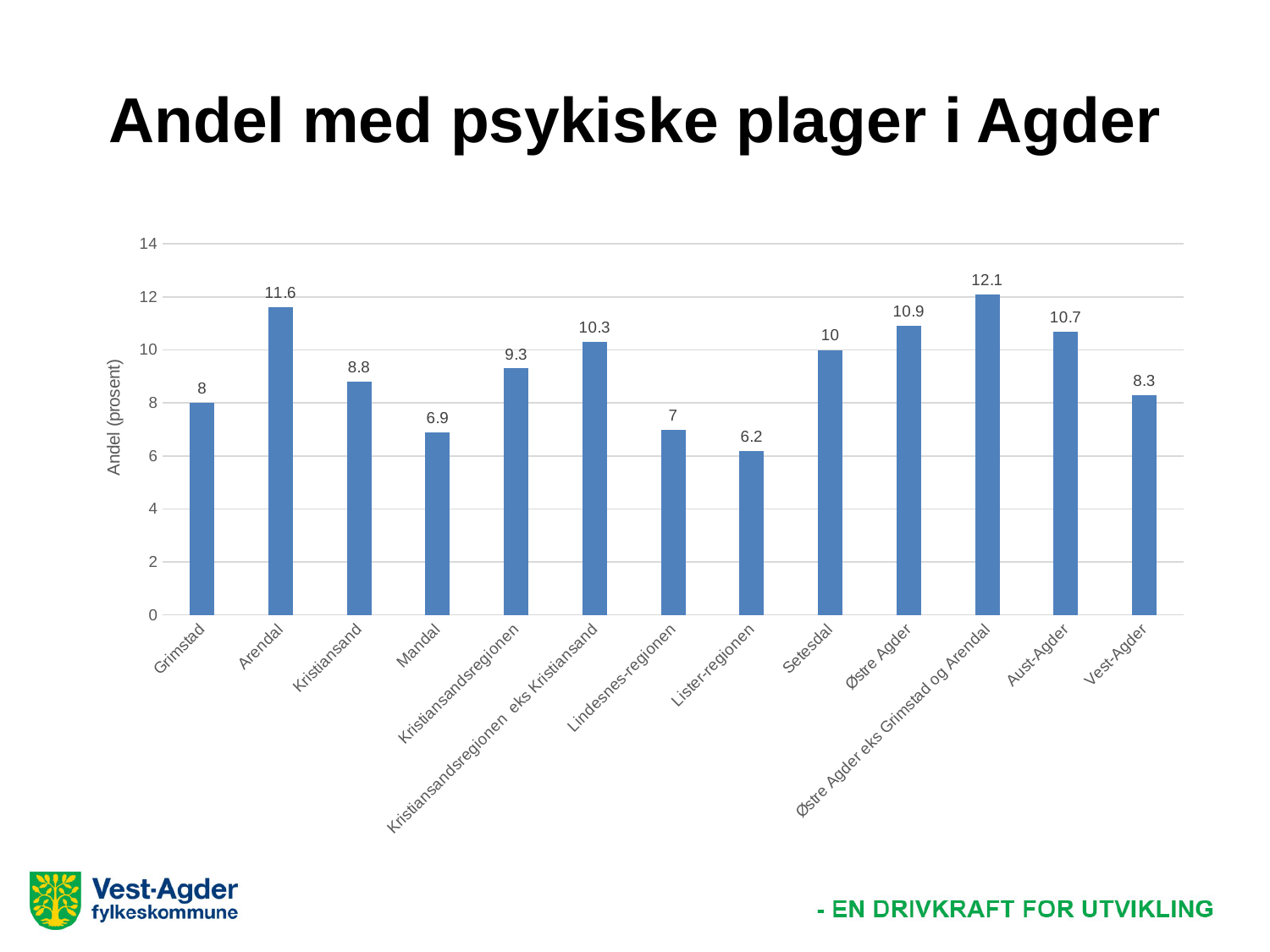

# Andel med psykiske plager i Agder

### Chart

| Category |  |
|---|---|
| Grimstad | 8.0 |
| Arendal | 11.6 |
| Kristiansand | 8.8 |
| Mandal | 6.9 |
| Kristiansandsregionen | 9.3 |
| Kristiansandsregionen  eks Kristiansand | 10.3 |
| Lindesnes-regionen | 7.0 |
| Lister-regionen | 6.2 |
| Setesdal | 10.0 |
| Østre Agder | 10.9 |
| Østre Agder eks Grimstad og Arendal | 12.1 |
| Aust-Agder | 10.7 |
| Vest-Agder | 8.3 |